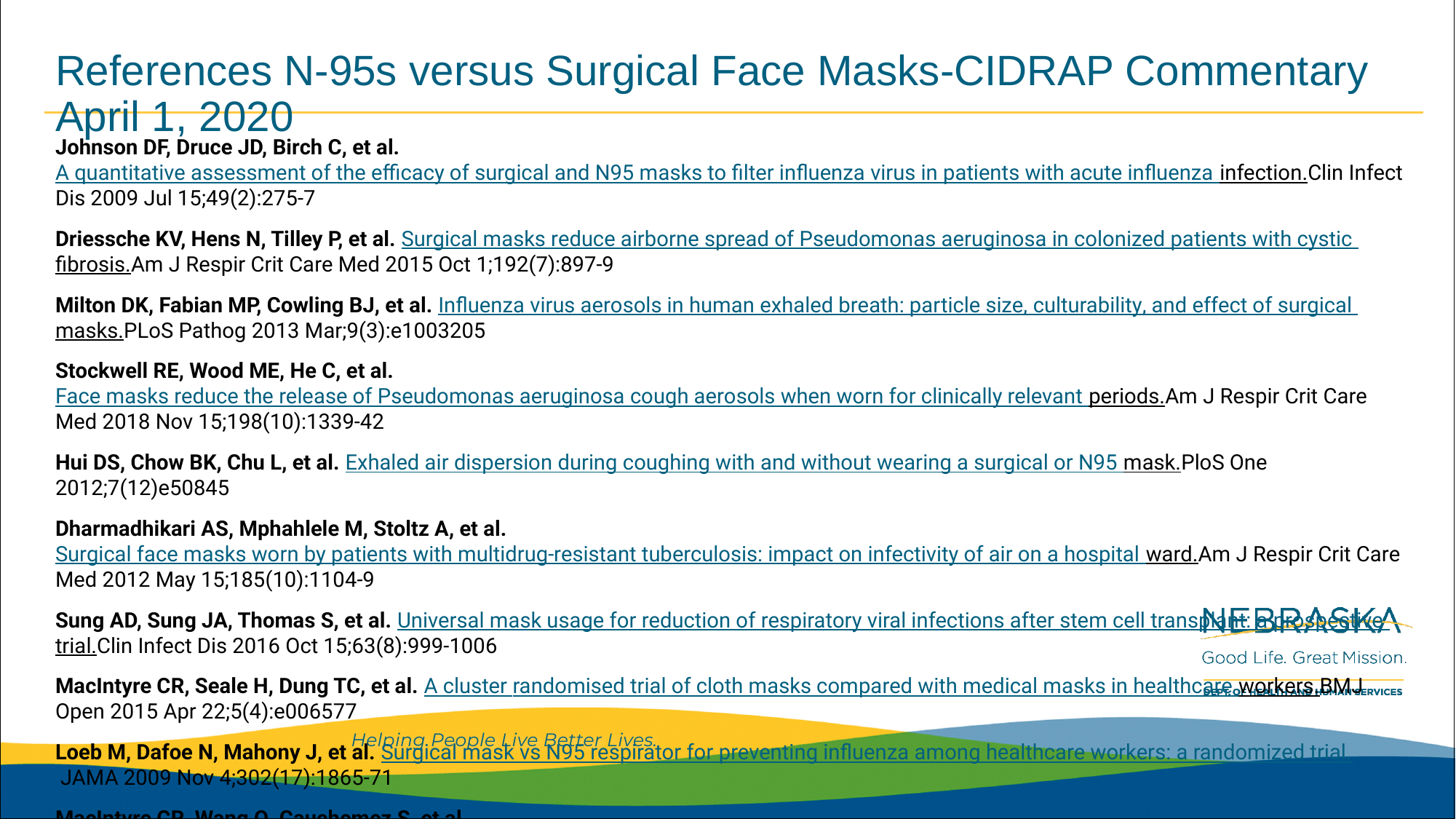

# References N-95s versus Surgical Face Masks-CIDRAP Commentary April 1, 2020
Johnson DF, Druce JD, Birch C, et al. A quantitative assessment of the efficacy of surgical and N95 masks to filter influenza virus in patients with acute influenza infection.Clin Infect Dis 2009 Jul 15;49(2):275-7
Driessche KV, Hens N, Tilley P, et al. Surgical masks reduce airborne spread of Pseudomonas aeruginosa in colonized patients with cystic fibrosis.Am J Respir Crit Care Med 2015 Oct 1;192(7):897-9
Milton DK, Fabian MP, Cowling BJ, et al. Influenza virus aerosols in human exhaled breath: particle size, culturability, and effect of surgical masks.PLoS Pathog 2013 Mar;9(3):e1003205
Stockwell RE, Wood ME, He C, et al. Face masks reduce the release of Pseudomonas aeruginosa cough aerosols when worn for clinically relevant periods.Am J Respir Crit Care Med 2018 Nov 15;198(10):1339-42
Hui DS, Chow BK, Chu L, et al. Exhaled air dispersion during coughing with and without wearing a surgical or N95 mask.PloS One 2012;7(12)e50845
Dharmadhikari AS, Mphahlele M, Stoltz A, et al. Surgical face masks worn by patients with multidrug-resistant tuberculosis: impact on infectivity of air on a hospital ward.Am J Respir Crit Care Med 2012 May 15;185(10):1104-9
Sung AD, Sung JA, Thomas S, et al. Universal mask usage for reduction of respiratory viral infections after stem cell transplant: a prospective trial.Clin Infect Dis 2016 Oct 15;63(8):999-1006
MacIntyre CR, Seale H, Dung TC, et al. A cluster randomised trial of cloth masks compared with medical masks in healthcare workers.BMJ Open 2015 Apr 22;5(4):e006577
Loeb M, Dafoe N, Mahony J, et al. Surgical mask vs N95 respirator for preventing influenza among healthcare workers: a randomized trial. JAMA 2009 Nov 4;302(17):1865-71
MacIntyre CR, Wang Q, Cauchemez S, et al. A cluster randomized clinical trial comparing fit‐tested and non‐fit‐tested N95 respirators to medical masks to prevent respiratory virus infection in health care workers. Influenza Other Respir Viruses 2011;5(3):170-9